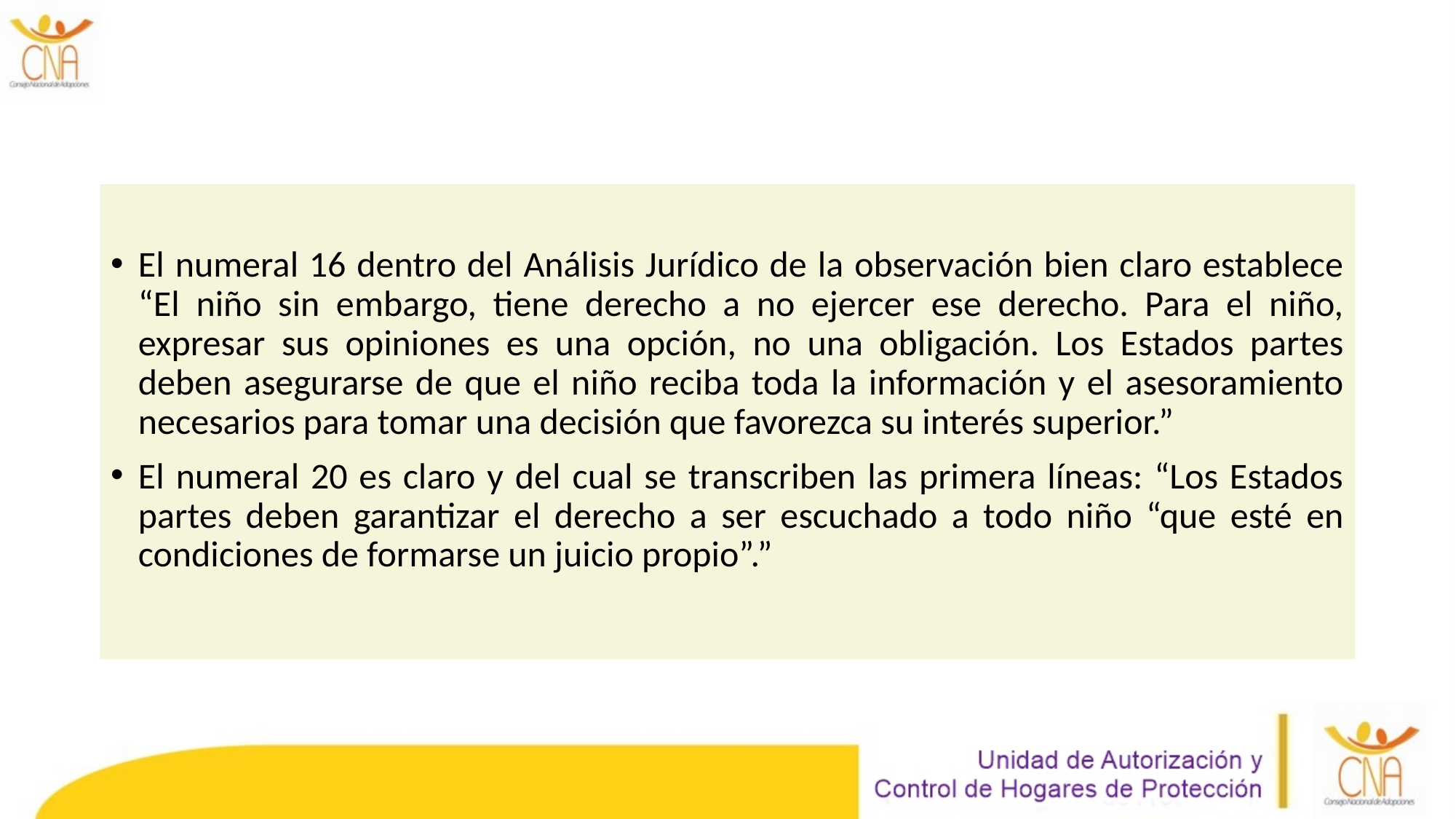

El numeral 16 dentro del Análisis Jurídico de la observación bien claro establece “El niño sin embargo, tiene derecho a no ejercer ese derecho. Para el niño, expresar sus opiniones es una opción, no una obligación. Los Estados partes deben asegurarse de que el niño reciba toda la información y el asesoramiento necesarios para tomar una decisión que favorezca su interés superior.”
El numeral 20 es claro y del cual se transcriben las primera líneas: “Los Estados partes deben garantizar el derecho a ser escuchado a todo niño “que esté en condiciones de formarse un juicio propio”.”